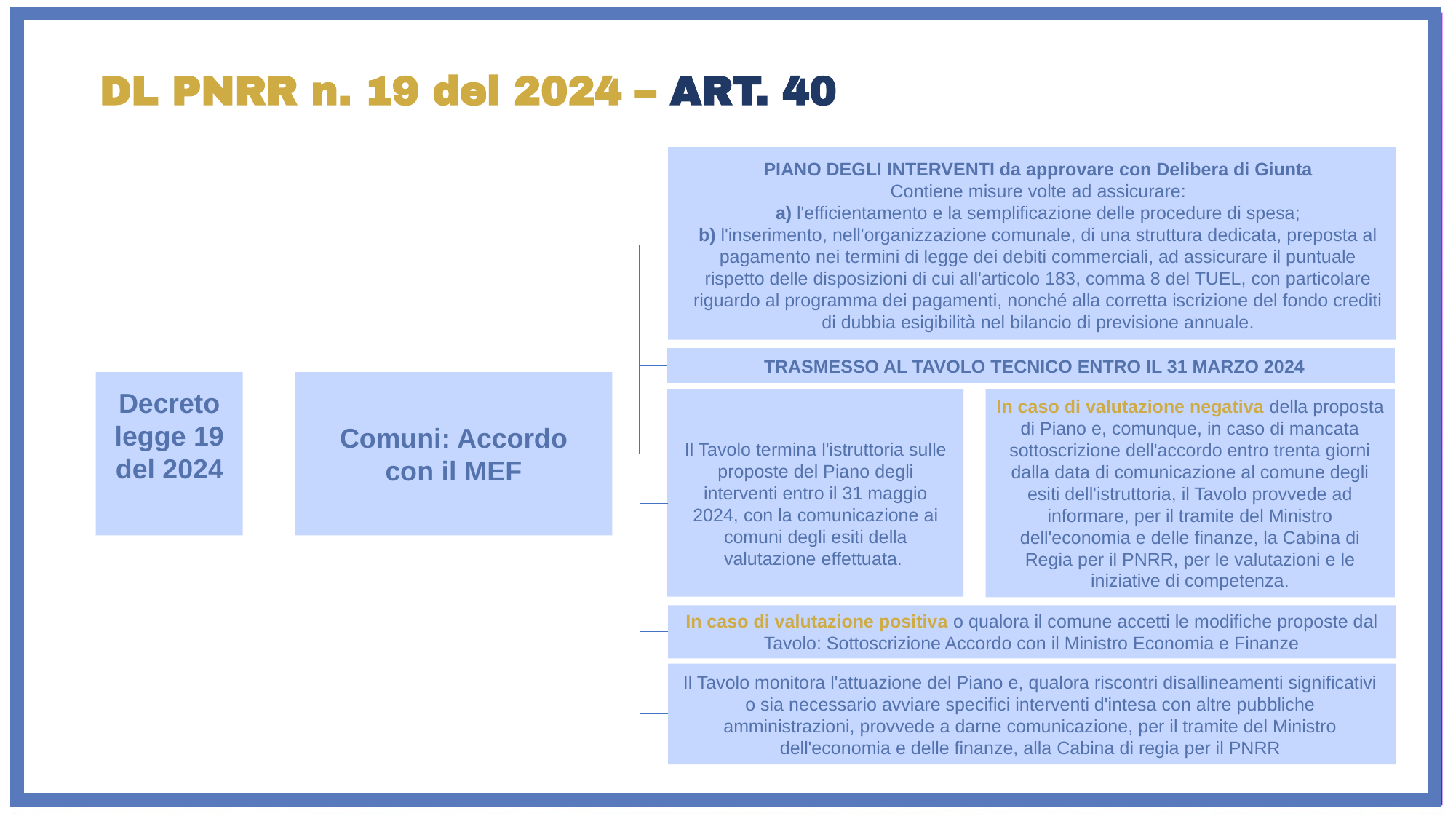

DL PNRR n. 19 del 2024 – ART. 40

PIANO DEGLI INTERVENTI da approvare con Delibera di Giunta
Contiene misure volte ad assicurare:
a) l'efficientamento e la semplificazione delle procedure di spesa;
b) l'inserimento, nell'organizzazione comunale, di una struttura dedicata, preposta al pagamento nei termini di legge dei debiti commerciali, ad assicurare il puntuale rispetto delle disposizioni di cui all'articolo 183, comma 8 del TUEL, con particolare riguardo al programma dei pagamenti, nonché alla corretta iscrizione del fondo crediti di dubbia esigibilità nel bilancio di previsione annuale.

TRASMESSO AL TAVOLO TECNICO ENTRO IL 31 MARZO 2024

Decreto legge 19 del 2024

In caso di valutazione negativa della proposta di Piano e, comunque, in caso di mancata sottoscrizione dell'accordo entro trenta giorni dalla data di comunicazione al comune degli esiti dell'istruttoria, il Tavolo provvede ad informare, per il tramite del Ministro dell'economia e delle finanze, la Cabina di Regia per il PNRR, per le valutazioni e le iniziative di competenza.

Comuni: Accordo con il MEF
Il Tavolo termina l'istruttoria sulle proposte del Piano degli interventi entro il 31 maggio 2024, con la comunicazione ai comuni degli esiti della valutazione effettuata.
In caso di valutazione positiva o qualora il comune accetti le modifiche proposte dal Tavolo: Sottoscrizione Accordo con il Ministro Economia e Finanze

Il Tavolo monitora l'attuazione del Piano e, qualora riscontri disallineamenti significativi o sia necessario avviare specifici interventi d'intesa con altre pubbliche amministrazioni, provvede a darne comunicazione, per il tramite del Ministro dell'economia e delle finanze, alla Cabina di regia per il PNRR